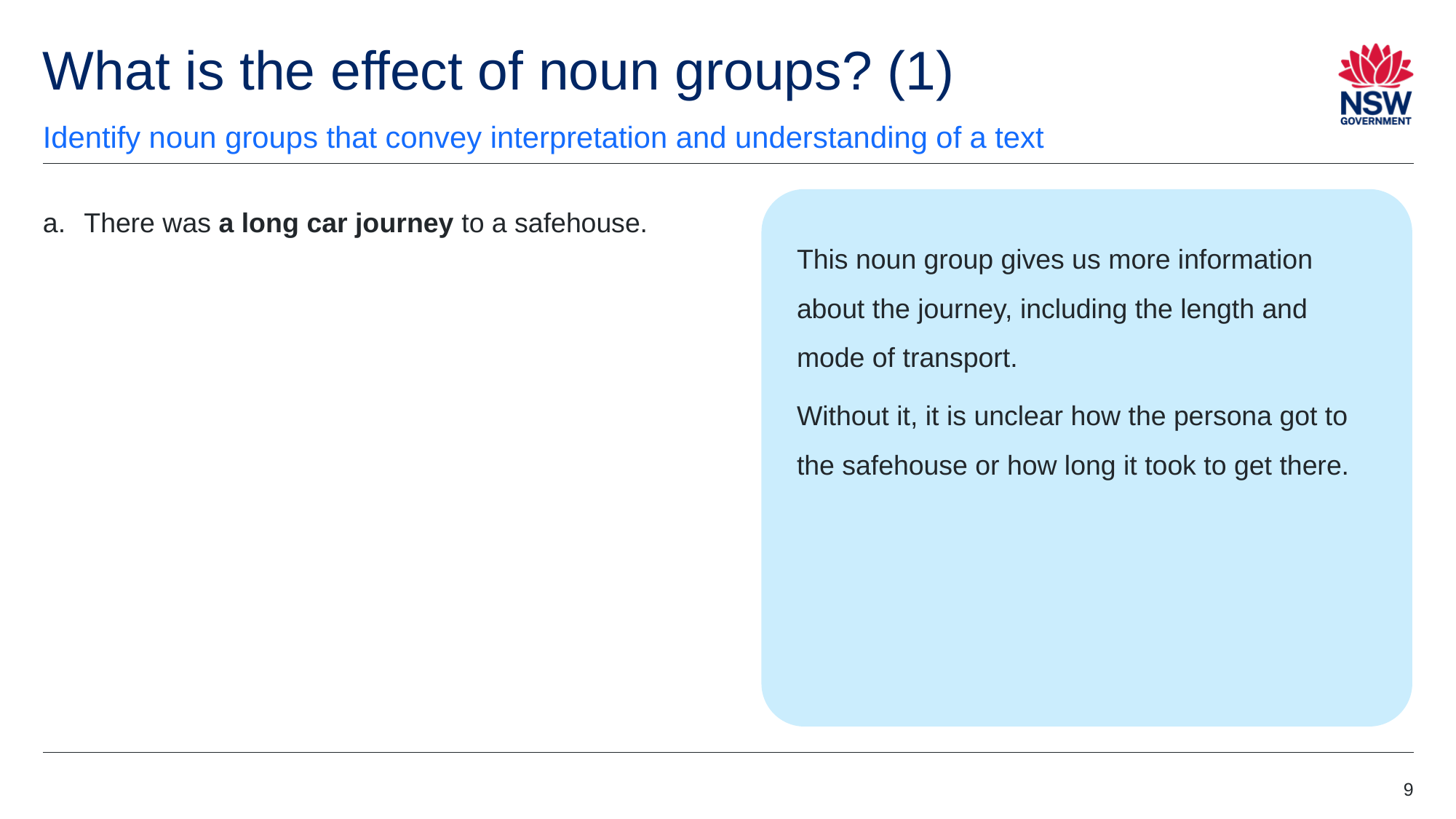

# What is the effect of noun groups? (1)
Identify noun groups that convey interpretation and understanding of a text
There was a long car journey to a safehouse.
This noun group gives us more information about the journey, including the length and mode of transport.
Without it, it is unclear how the persona got to the safehouse or how long it took to get there.
9